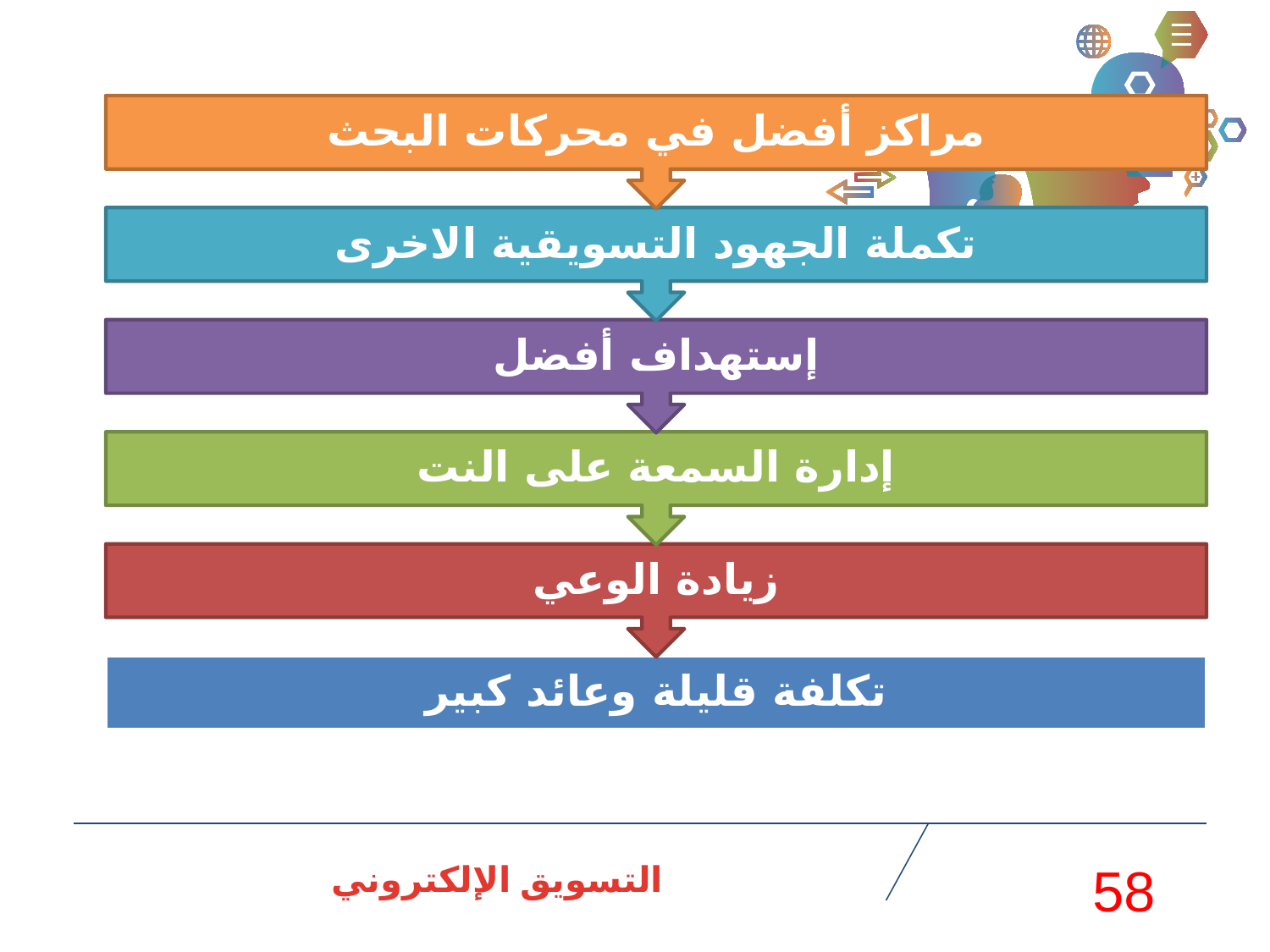

مراكز أفضل في محركات البحث
	تكملة الجهود التسويقية الاخرى
	إستهداف أفضل
	إدارة السمعة على النت
	زيادة الوعي
	تكلفة قليلة وعائد كبير
التسويق الإلكتروني
58